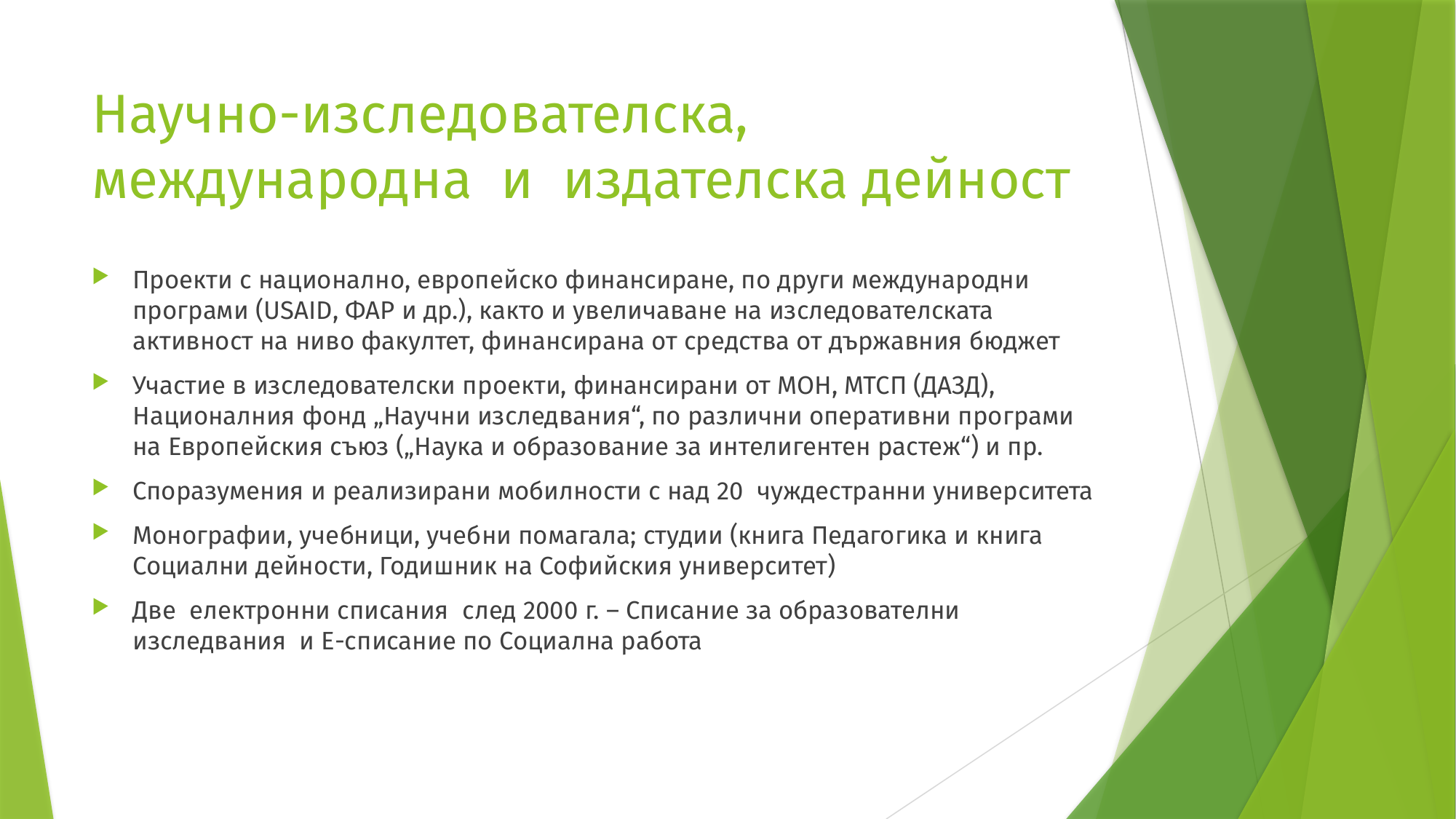

# Научно-изследователска,  международна  и  издателска дейност
Проекти с национално, европейско финансиране, по други международни програми (USAID, ФАР и др.), както и увеличаване на изследователската активност на ниво факултет, финансирана от средства от държавния бюджет
Участие в изследователски проекти, финансирани от МОН, МТСП (ДАЗД), Националния фонд „Научни изследвания“, по различни оперативни програми на Европейския съюз („Наука и образование за интелигентен растеж“) и пр.
Споразумения и реализирани мобилности с над 20  чуждестранни университета
Монографии, учебници, учебни помагала; студии (книга Педагогика и книга Социални дейности, Годишник на Софийския университет)
Две  електронни списания  след 2000 г. – Списание за образователни изследвания  и Е-списание по Социална работа